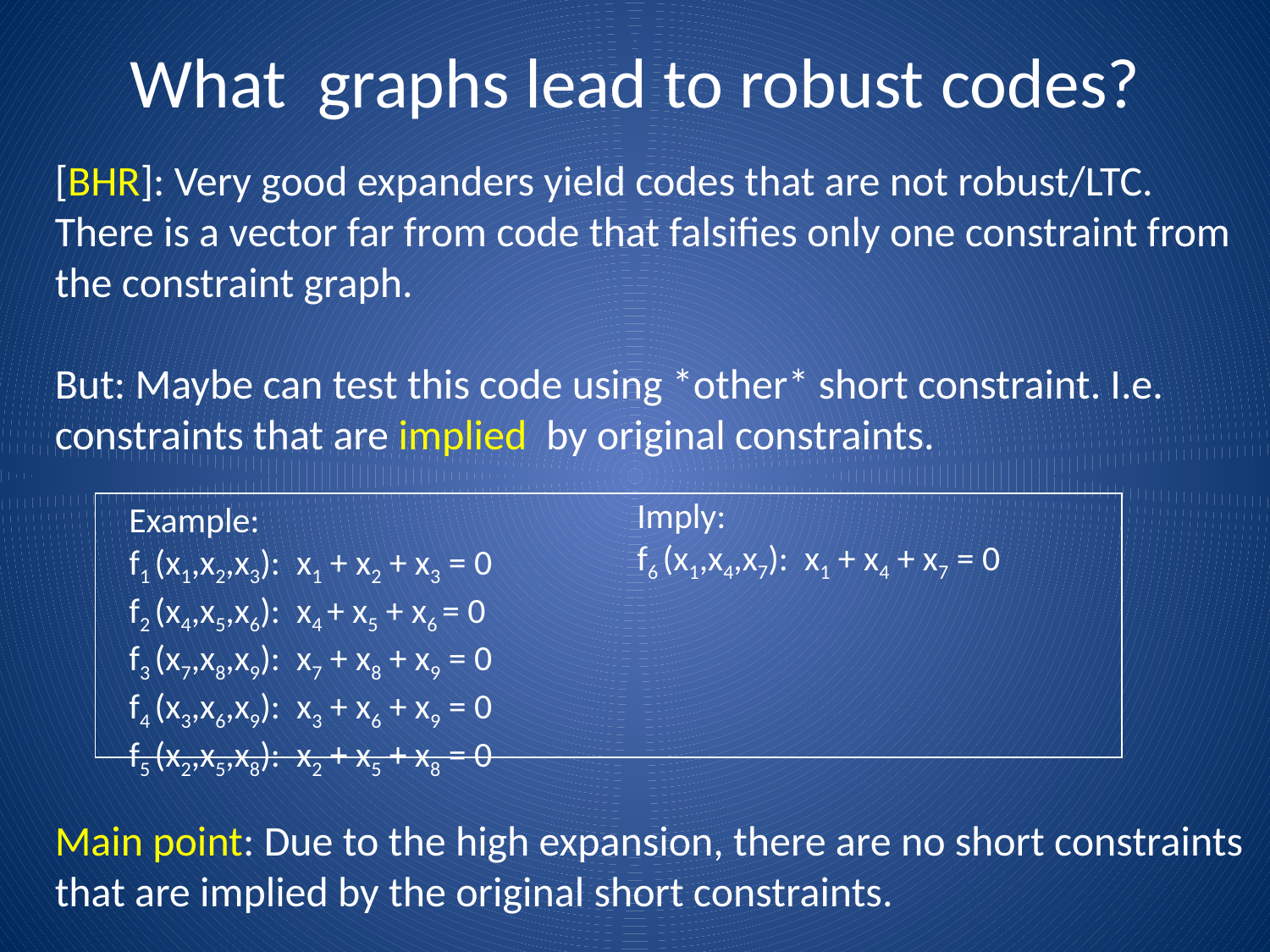

What  graphs lead to robust codes?
[BHR]: Very good expanders yield codes that are not robust/LTC.
There is a vector far from code that falsifies only one constraint from the constraint graph.

But: Maybe can test this code using *other* short constraint. I.e. constraints that are implied  by original constraints.

Main point: Due to the high expansion, there are no short constraints that are implied by the original short constraints.
Imply:
f6 (x1,x4,x7):  x1 + x4 + x7 = 0

Example:
f1 (x1,x2,x3):  x1 + x2 + x3 = 0
f2 (x4,x5,x6):  x4 + x5 + x6 = 0
f3 (x7,x8,x9):  x7 + x8 + x9 = 0
f4 (x3,x6,x9):  x3 + x6 + x9 = 0
f5 (x2,x5,x8):  x2 + x5 + x8 = 0